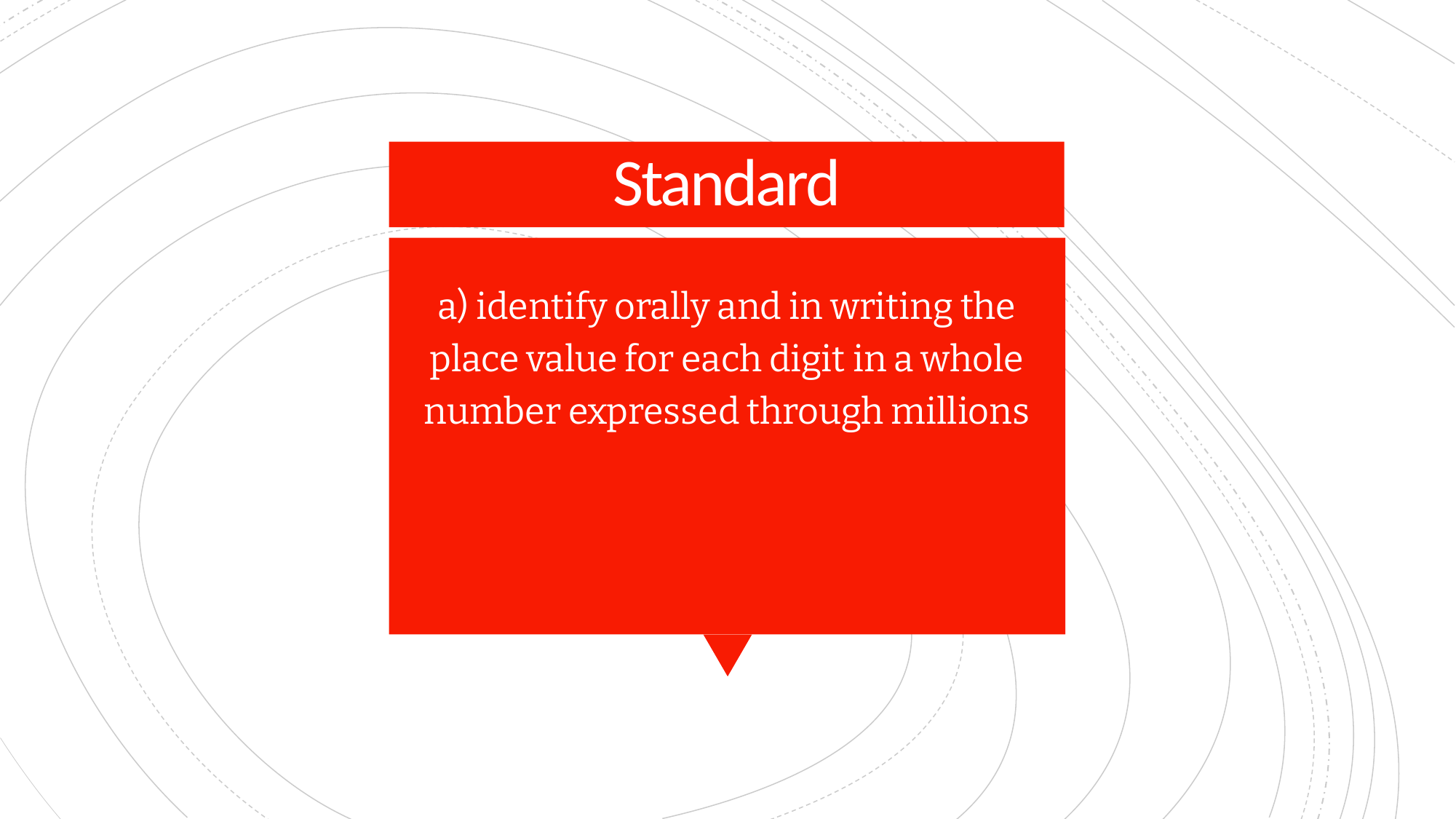

# Standard
a) identify orally and in writing the place value for each digit in a whole number expressed through millions